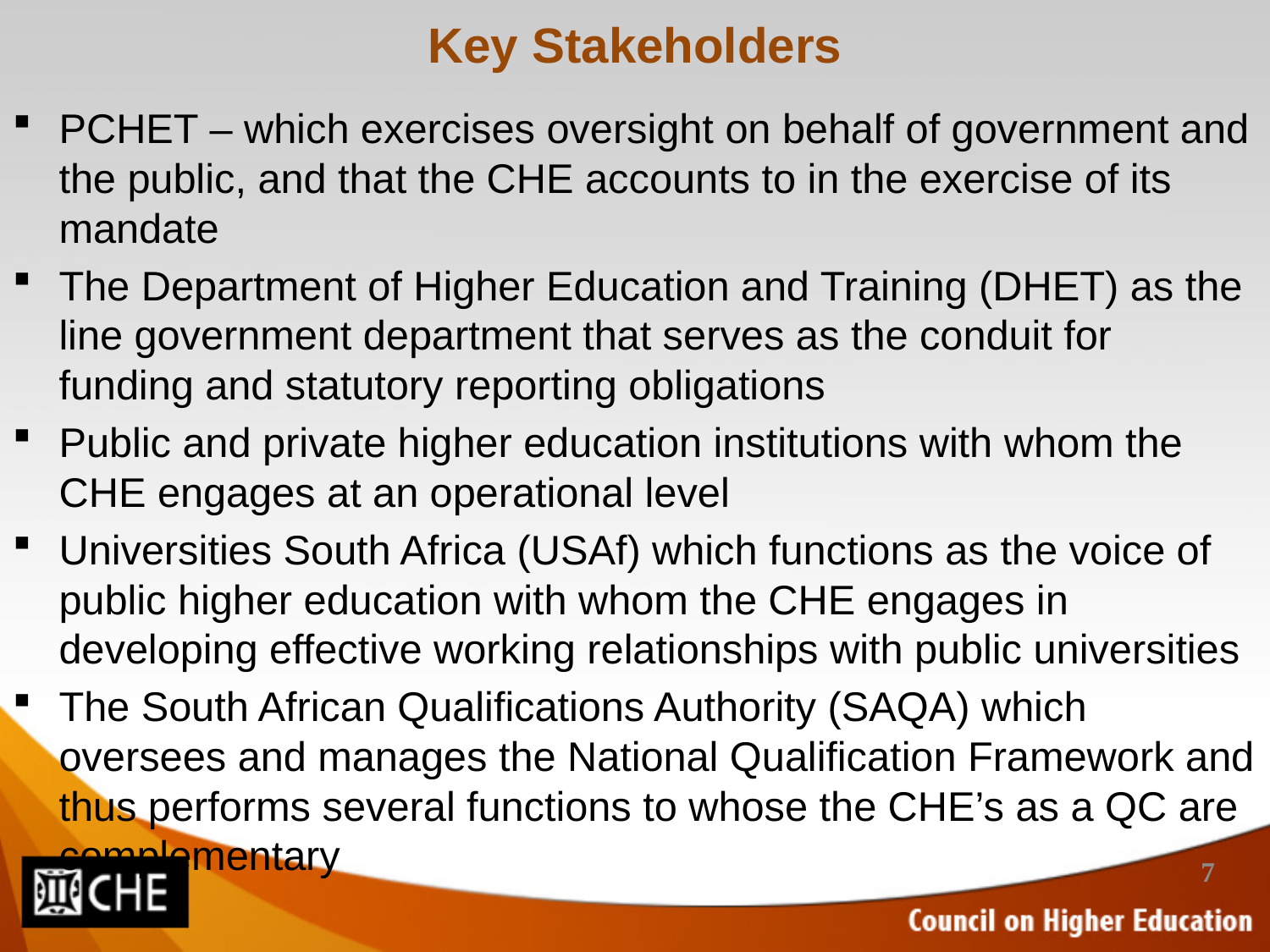

# Key Stakeholders
PCHET – which exercises oversight on behalf of government and the public, and that the CHE accounts to in the exercise of its mandate
The Department of Higher Education and Training (DHET) as the line government department that serves as the conduit for funding and statutory reporting obligations
Public and private higher education institutions with whom the CHE engages at an operational level
Universities South Africa (USAf) which functions as the voice of public higher education with whom the CHE engages in developing effective working relationships with public universities
The South African Qualifications Authority (SAQA) which oversees and manages the National Qualification Framework and thus performs several functions to whose the CHE’s as a QC are complementary

7